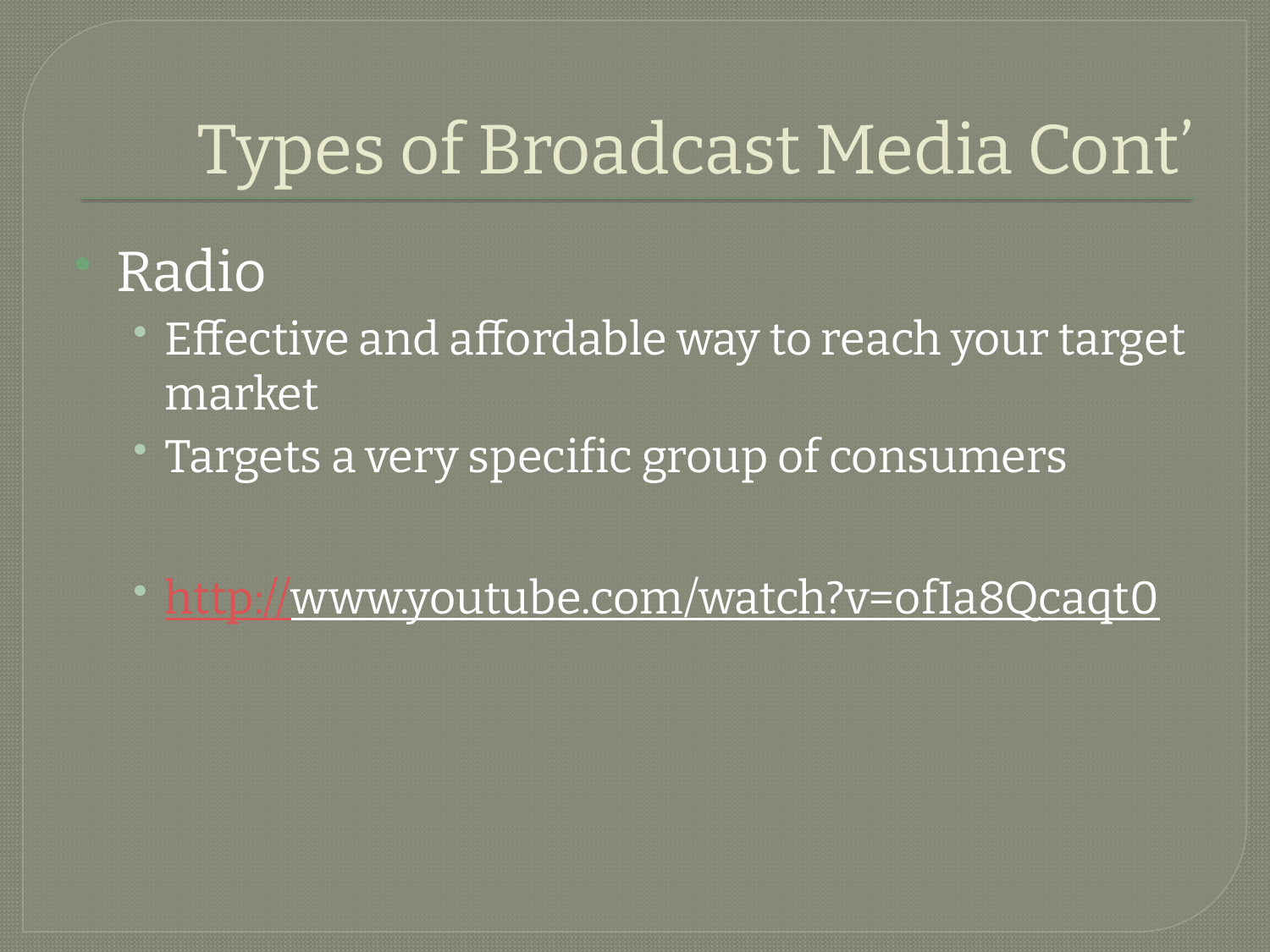

# Types of Broadcast Media Cont’
Radio
Effective and affordable way to reach your target market
Targets a very specific group of consumers

http://www.youtube.com/watch?v=ofIa8Qcaqt0